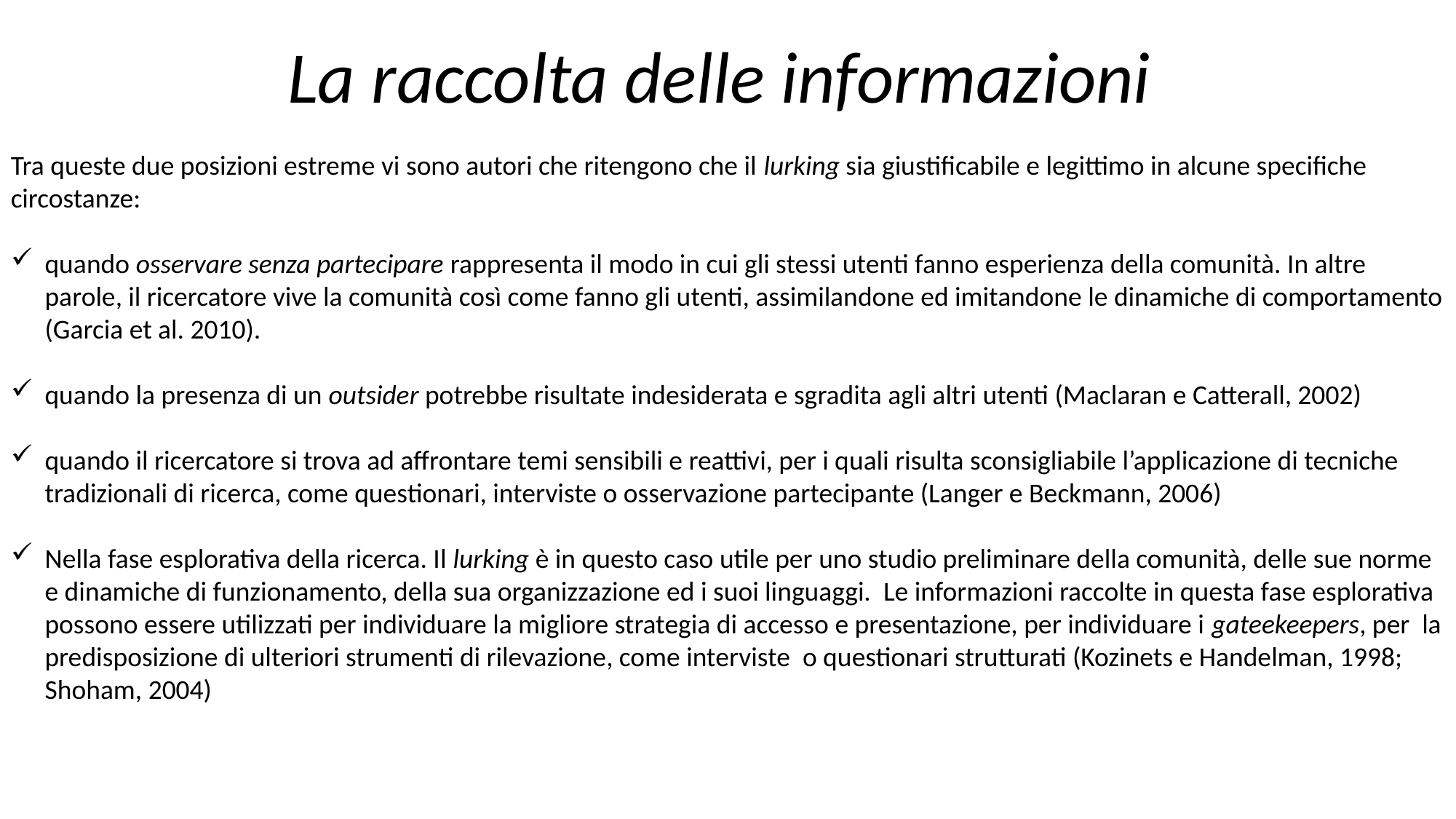

# La raccolta delle informazioni

Tra queste due posizioni estreme vi sono autori che ritengono che il lurking sia giustificabile e legittimo in alcune specifiche circostanze:

quando osservare senza partecipare rappresenta il modo in cui gli stessi utenti fanno esperienza della comunità. In altre parole, il ricercatore vive la comunità così come fanno gli utenti, assimilandone ed imitandone le dinamiche di comportamento (Garcia et al. 2010).

quando la presenza di un outsider potrebbe risultate indesiderata e sgradita agli altri utenti (Maclaran e Catterall, 2002)

quando il ricercatore si trova ad affrontare temi sensibili e reattivi, per i quali risulta sconsigliabile l’applicazione di tecniche tradizionali di ricerca, come questionari, interviste o osservazione partecipante (Langer e Beckmann, 2006)

Nella fase esplorativa della ricerca. Il lurking è in questo caso utile per uno studio preliminare della comunità, delle sue norme e dinamiche di funzionamento, della sua organizzazione ed i suoi linguaggi.  Le informazioni raccolte in questa fase esplorativa possono essere utilizzati per individuare la migliore strategia di accesso e presentazione, per individuare i gateekeepers, per  la predisposizione di ulteriori strumenti di rilevazione, come interviste  o questionari strutturati (Kozinets e Handelman, 1998; Shoham, 2004)